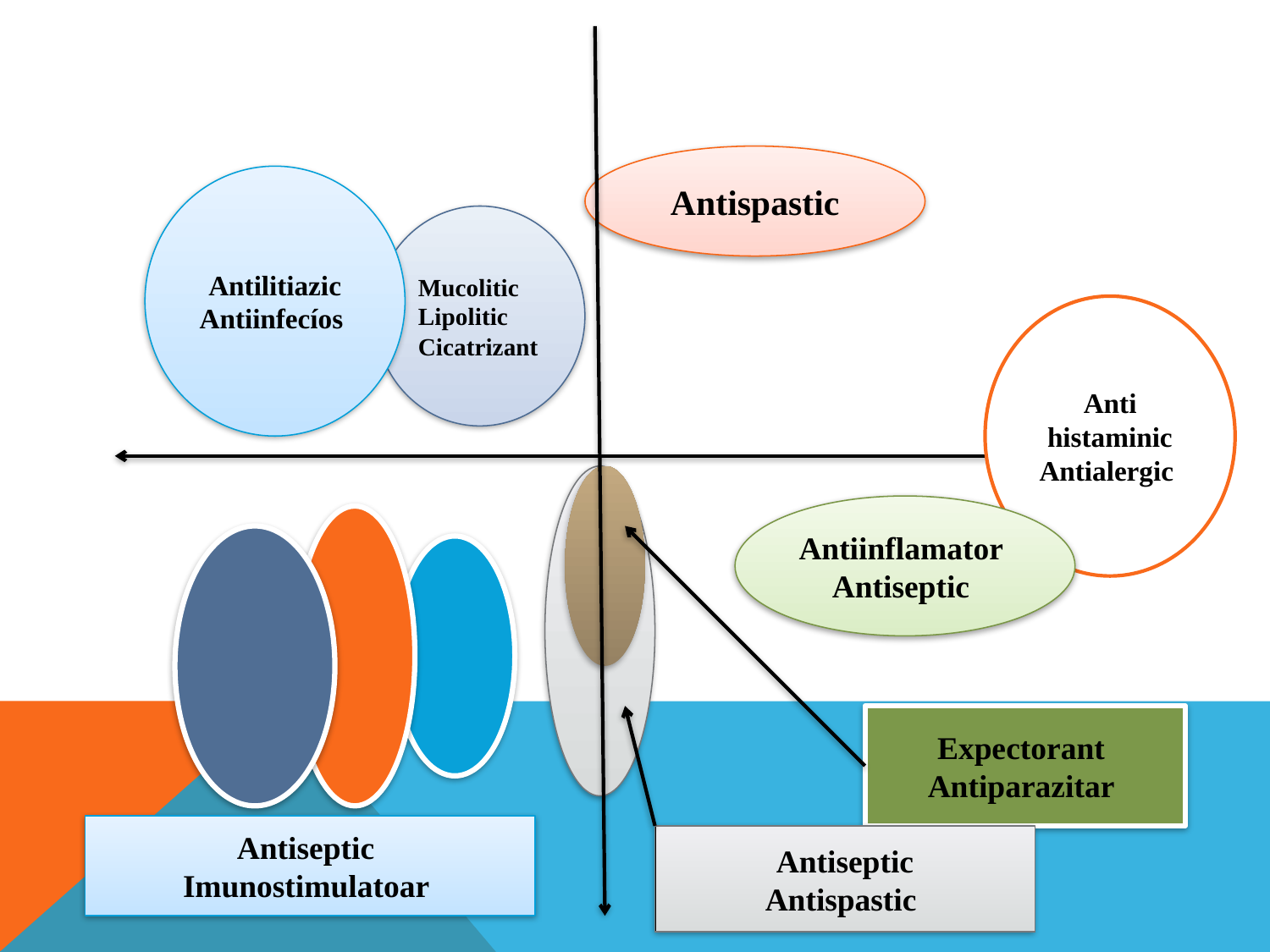

Antispastic
Antilitiazic
Antiinfecíos
Mucolitic
Lipolitic
Cicatrizant
Anti
histaminic
Antialergic

Antiinflamator
Antiseptic

Expectorant
Antiparazitar
Antiseptic
Imunostimulatoar
Antiseptic
Antispastic